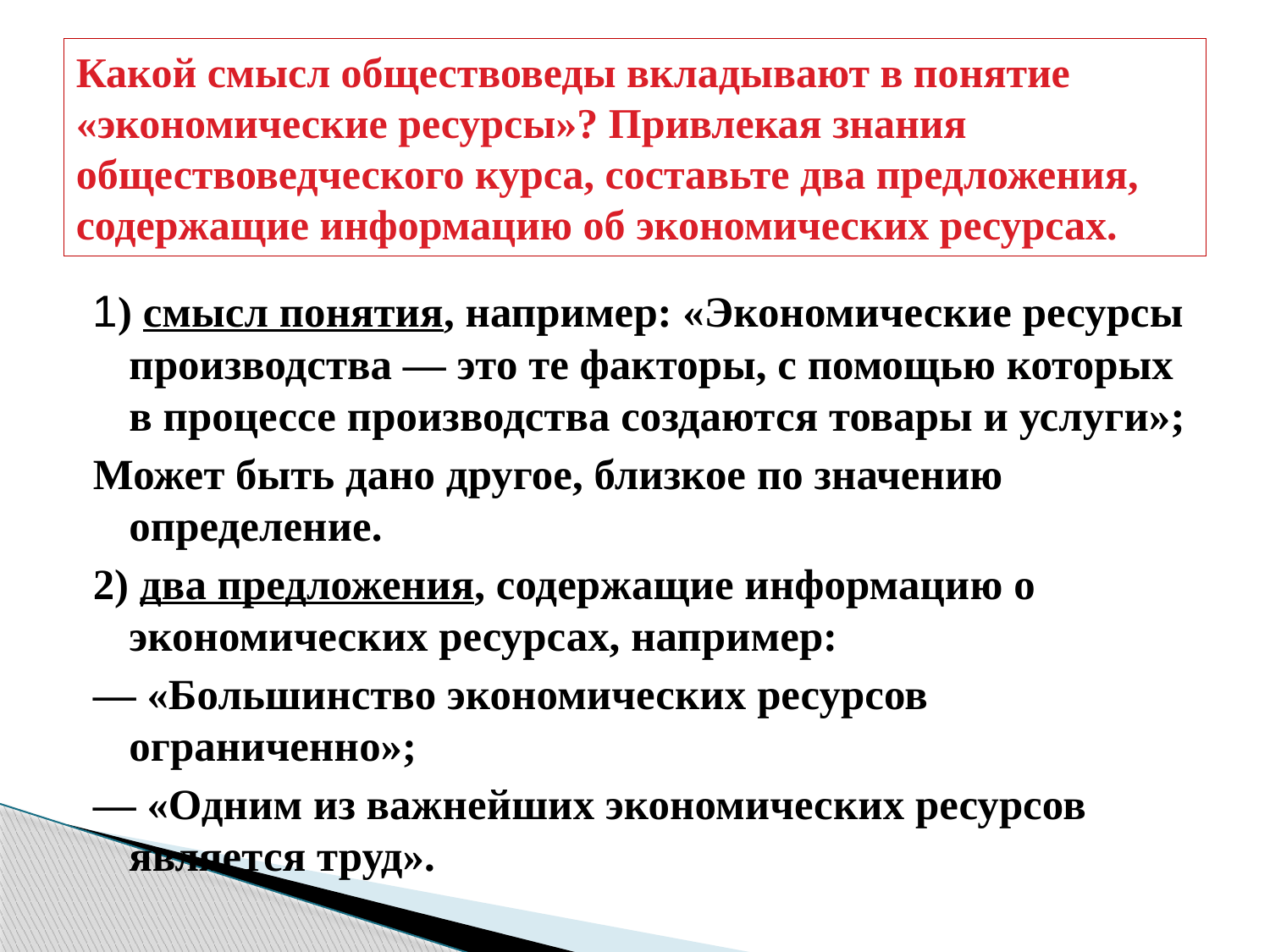

# Какой смысл обществоведы вкладывают в понятие «экономические ресурсы»? Привлекая знания обществоведческого курса, составьте два предложения, содержащие информацию об экономических ресурсах.
1) смысл понятия, например: «Экономические ресурсы производства — это те факторы, с помощью которых в процессе производства создаются товары и услуги»;
Может быть дано другое, близкое по значению определение.
2) два предложения, содержащие информацию о экономических ресурсах, например:
— «Большинство экономических ресурсов ограниченно»;
— «Одним из важнейших экономических ресурсов является труд».